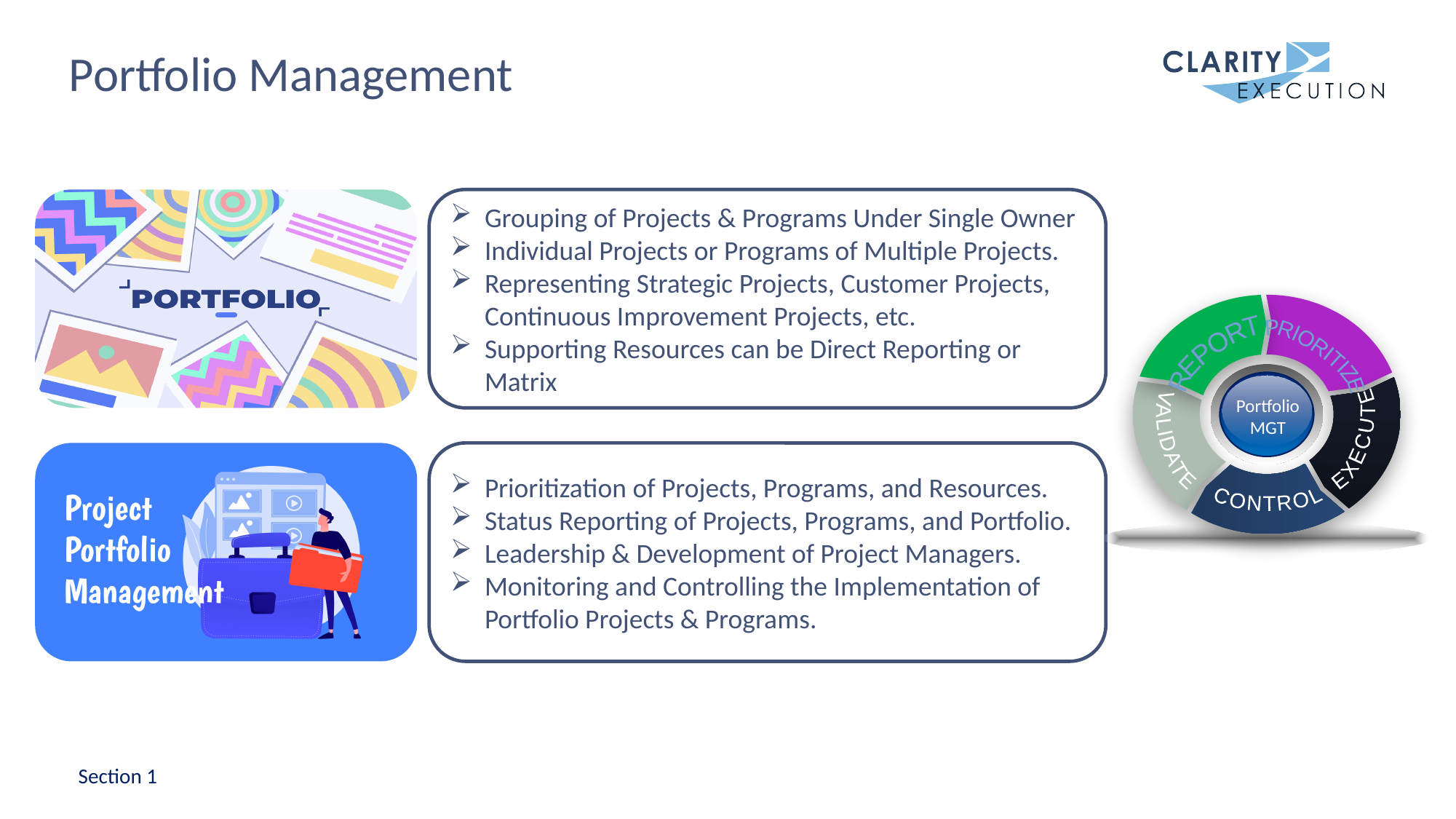

# Portfolio Management
Grouping of Projects & Programs Under Single Owner
Individual Projects or Programs of Multiple Projects.
Representing Strategic Projects, Customer Projects, Continuous Improvement Projects, etc.
Supporting Resources can be Direct Reporting or Matrix

Prioritization of Projects, Programs, and Resources.
Status Reporting of Projects, Programs, and Portfolio.
Leadership & Development of Project Managers.
Monitoring and Controlling the Implementation of Portfolio Projects & Programs.

REPORT

PRIORITIZE

Portfolio
MGT

EXECUTE
VALIDATE

CONTROL

Section 1